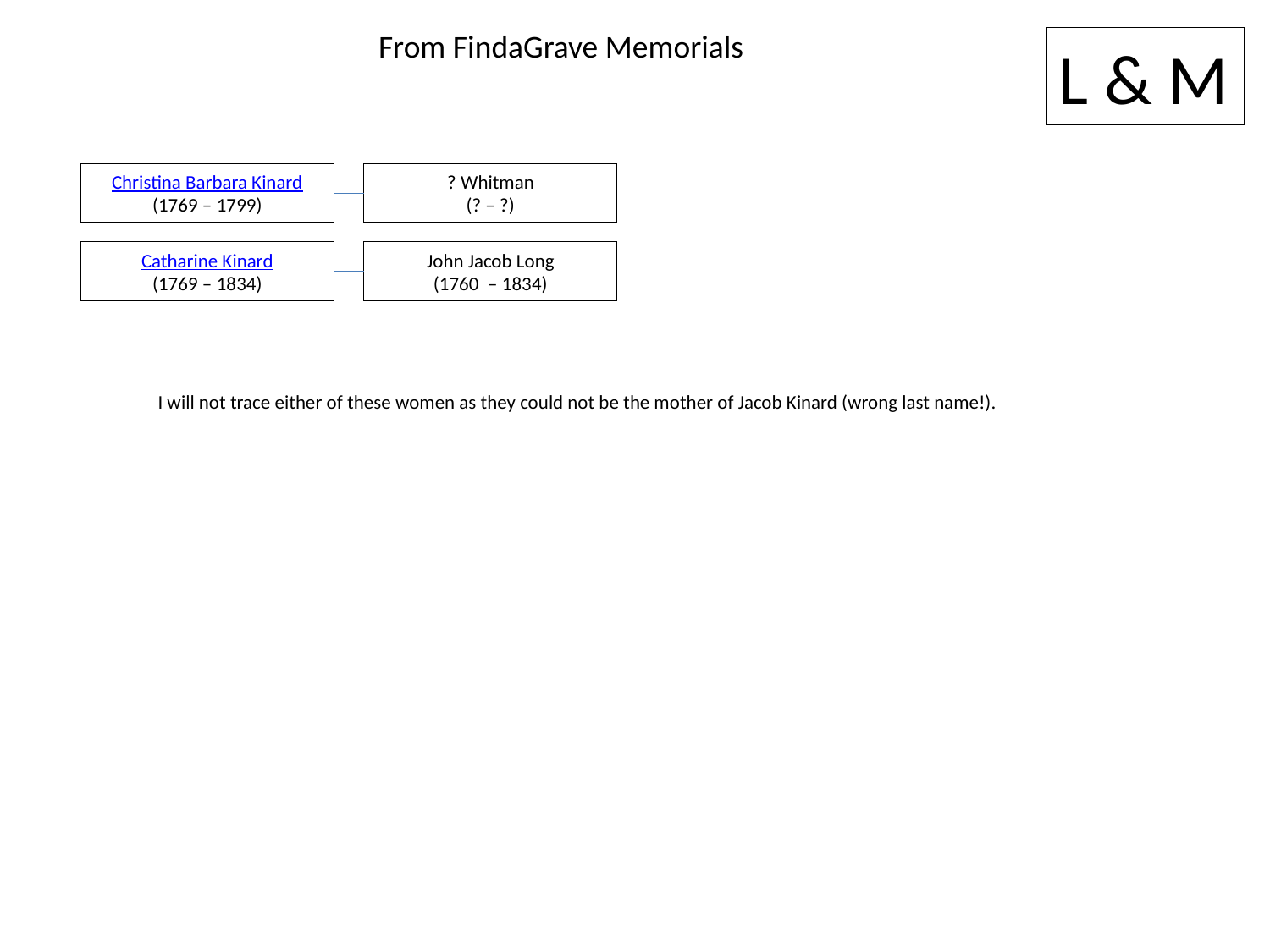

From FindaGrave Memorials
L & M
Christina Barbara Kinard
(1769 – 1799)
? Whitman
(? – ?)
Catharine Kinard
(1769 – 1834)
John Jacob Long
(1760  – 1834)
I will not trace either of these women as they could not be the mother of Jacob Kinard (wrong last name!).